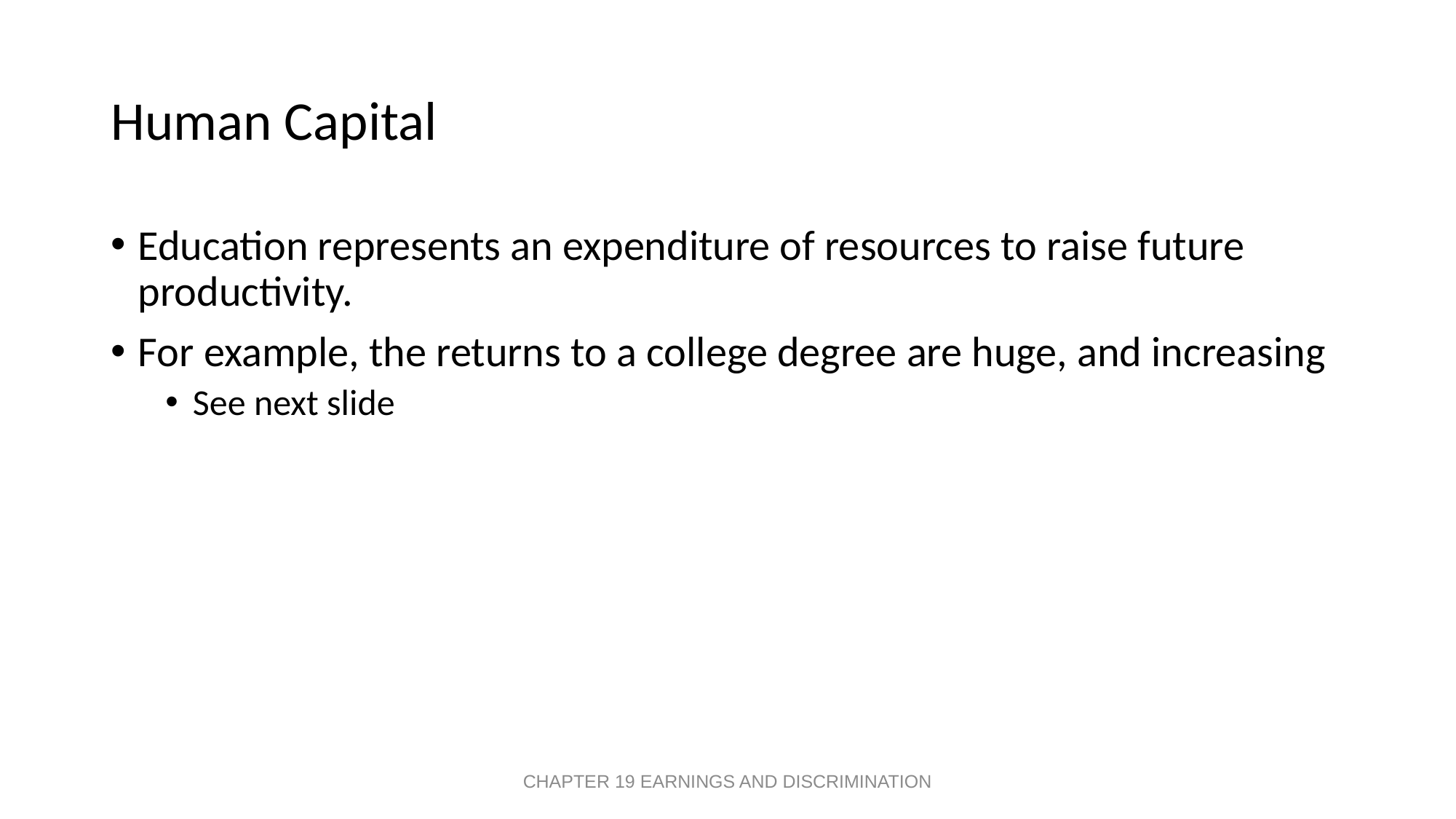

# Human Capital
Education represents an expenditure of resources to raise future productivity.
For example, the returns to a college degree are huge, and increasing
See next slide
CHAPTER 19 EARNINGS AND DISCRIMINATION